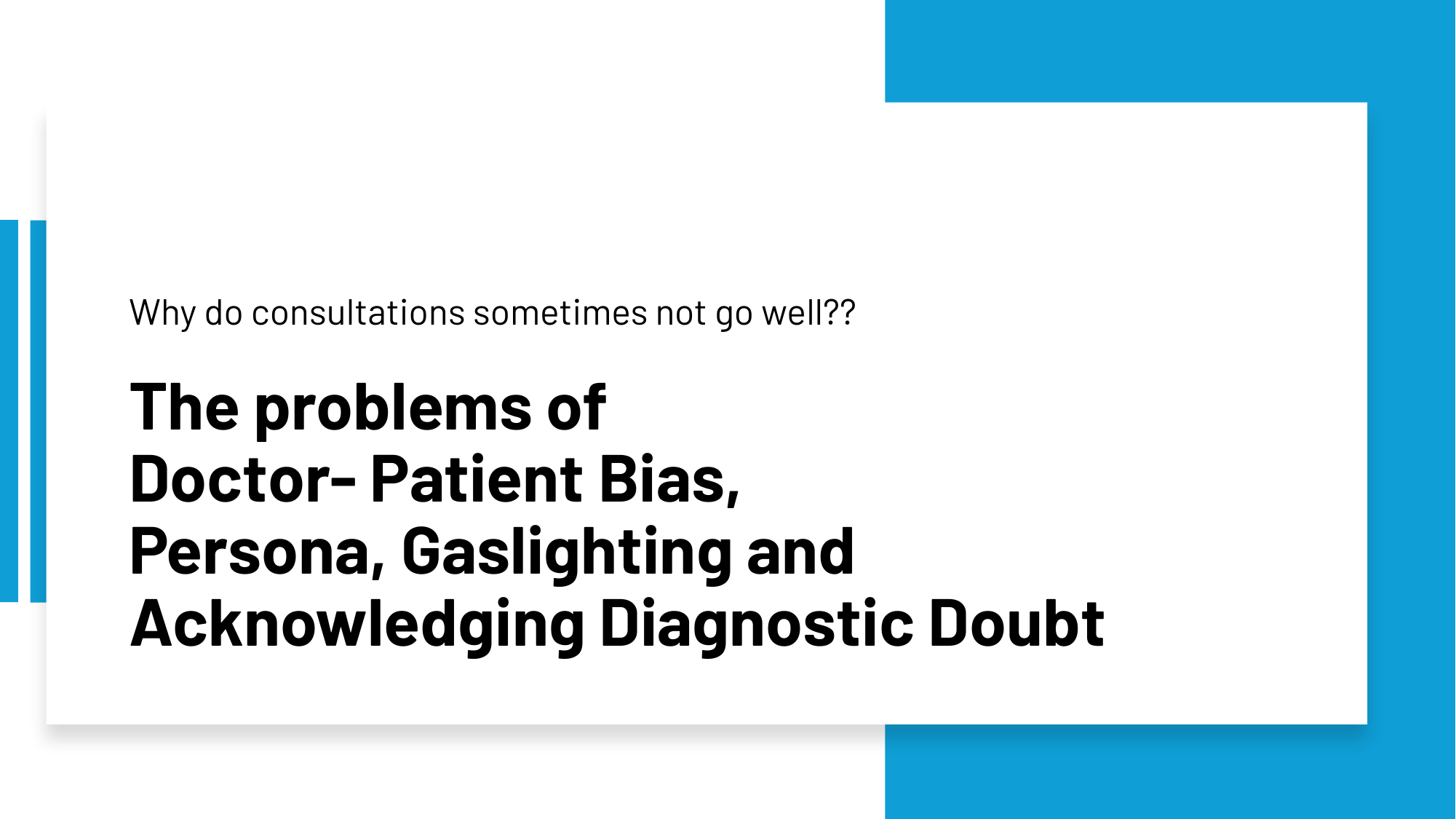

Why do consultations sometimes not go well??
# The problems of Doctor- Patient Bias, Persona, Gaslighting and Acknowledging Diagnostic Doubt